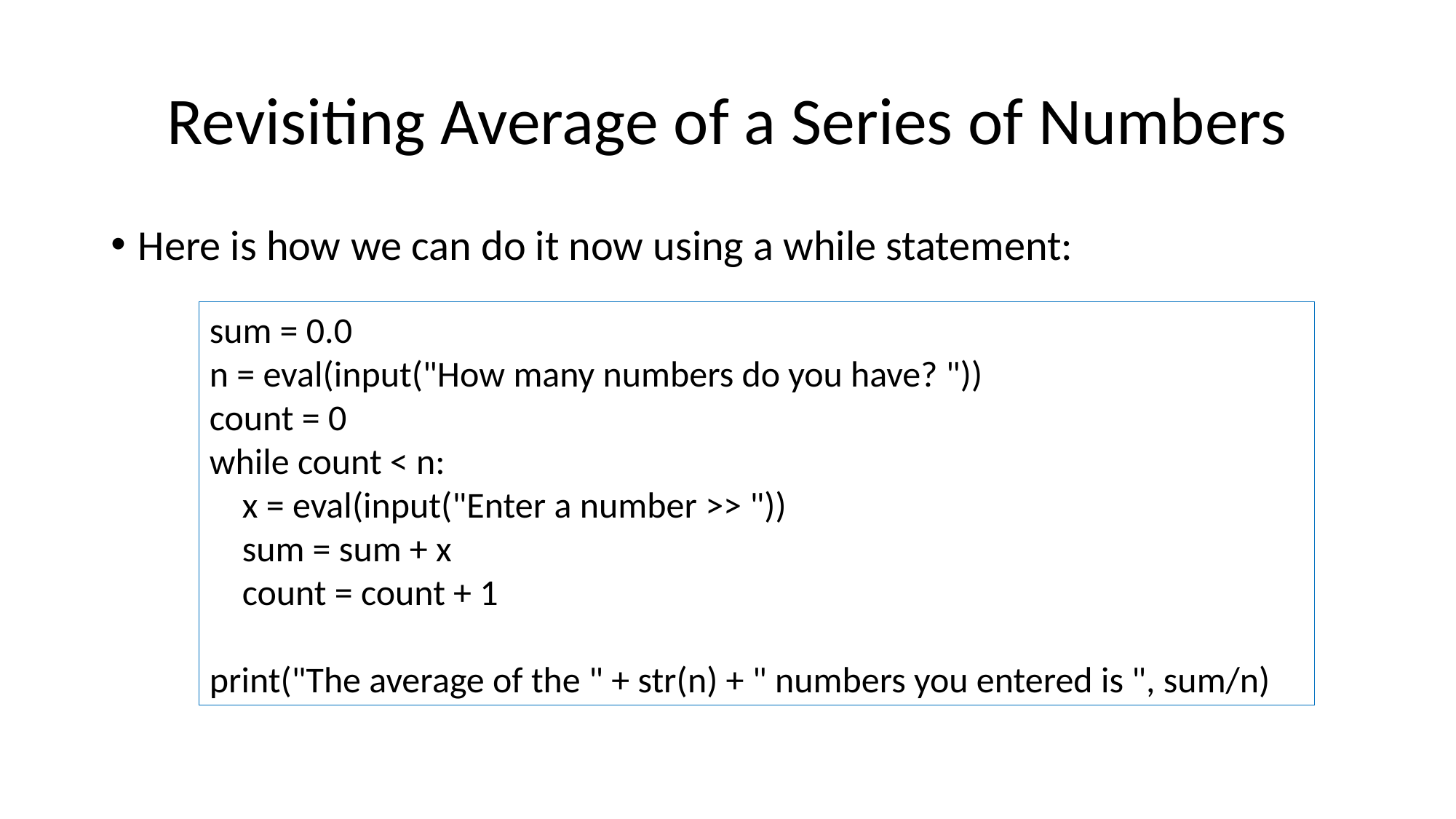

# Revisiting Average of a Series of Numbers
Here is how we can do it now using a while statement:

sum = 0.0
n = eval(input("How many numbers do you have? "))
count = 0
while count < n:
    x = eval(input("Enter a number >> "))
    sum = sum + x
    count = count + 1

print("The average of the " + str(n) + " numbers you entered is ", sum/n)